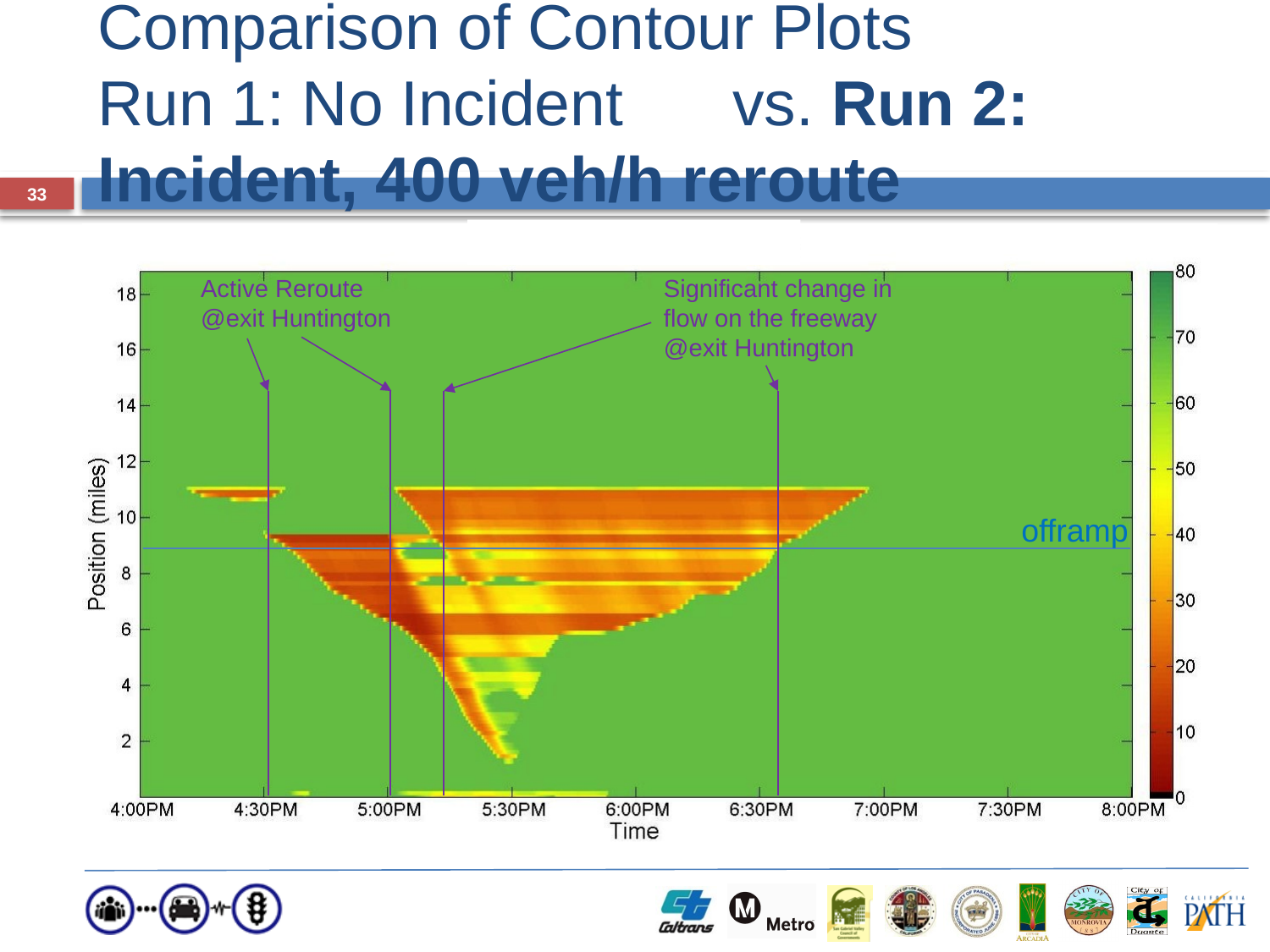

# Comparison of Contour Plots Run 1: No Incident	vs. Run 2: Incident, 400 veh/h reroute
33

Active Reroute
@exit Huntington
Significant change in flow on the freeway @exit Huntington
offramp